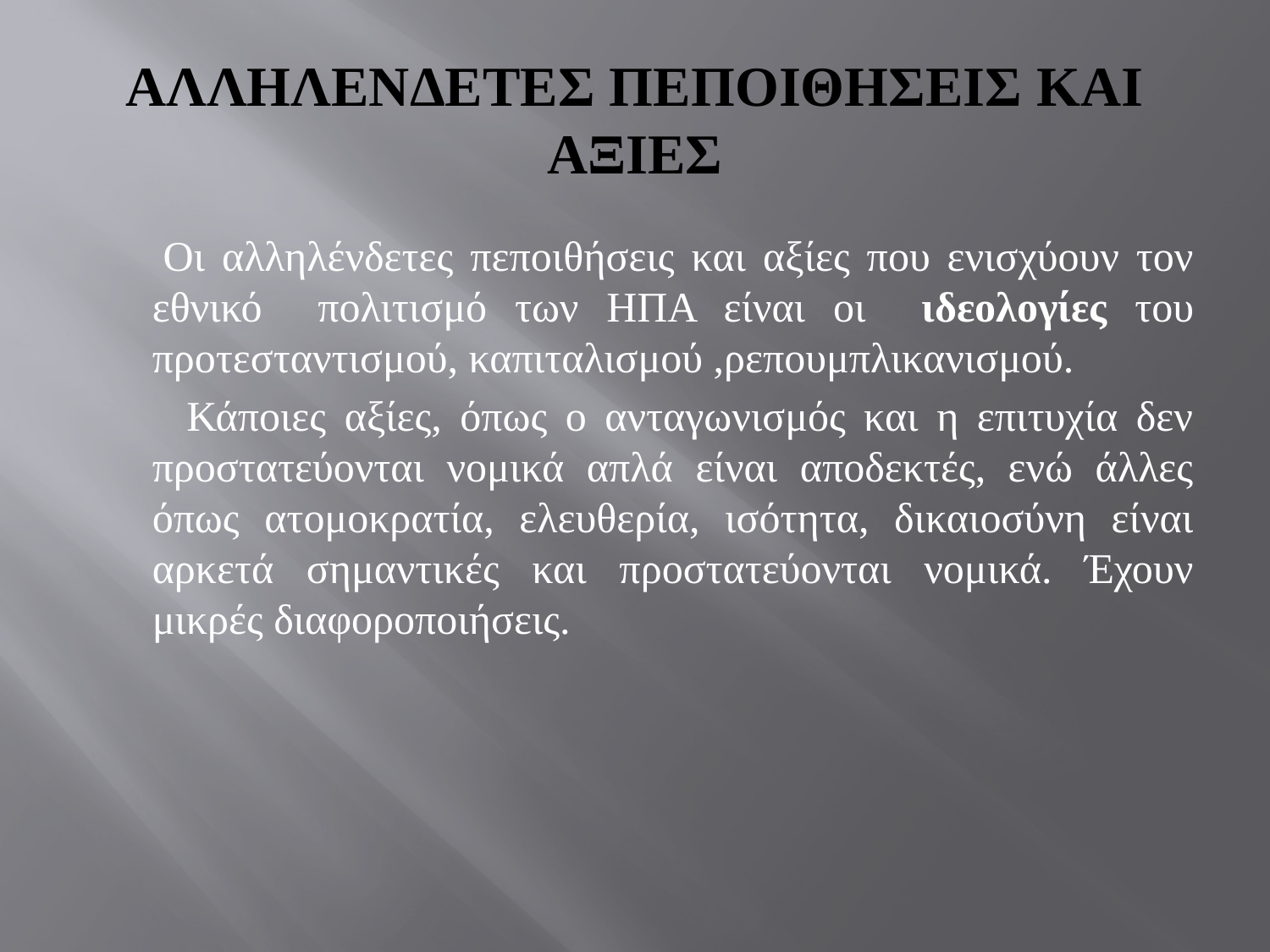

# ΑΛΛΗΛΕΝΔΕΤΕΣ ΠΕΠΟΙΘΗΣΕΙΣ ΚΑΙ ΑΞΙΕΣ
    Οι αλληλένδετες πεποιθήσεις και αξίες που ενισχύουν τον εθνικό  πολιτισμό των ΗΠΑ είναι οι  ιδεολογίες του προτεσταντισμού, καπιταλισμού ,ρεπουμπλικανισμού.
     Κάποιες αξίες, όπως ο ανταγωνισμός και η επιτυχία δεν προστατεύονται νομικά απλά είναι αποδεκτές, ενώ άλλες όπως ατομοκρατία, ελευθερία, ισότητα, δικαιοσύνη είναι αρκετά σημαντικές και προστατεύονται νομικά. Έχουν μικρές διαφοροποιήσεις.